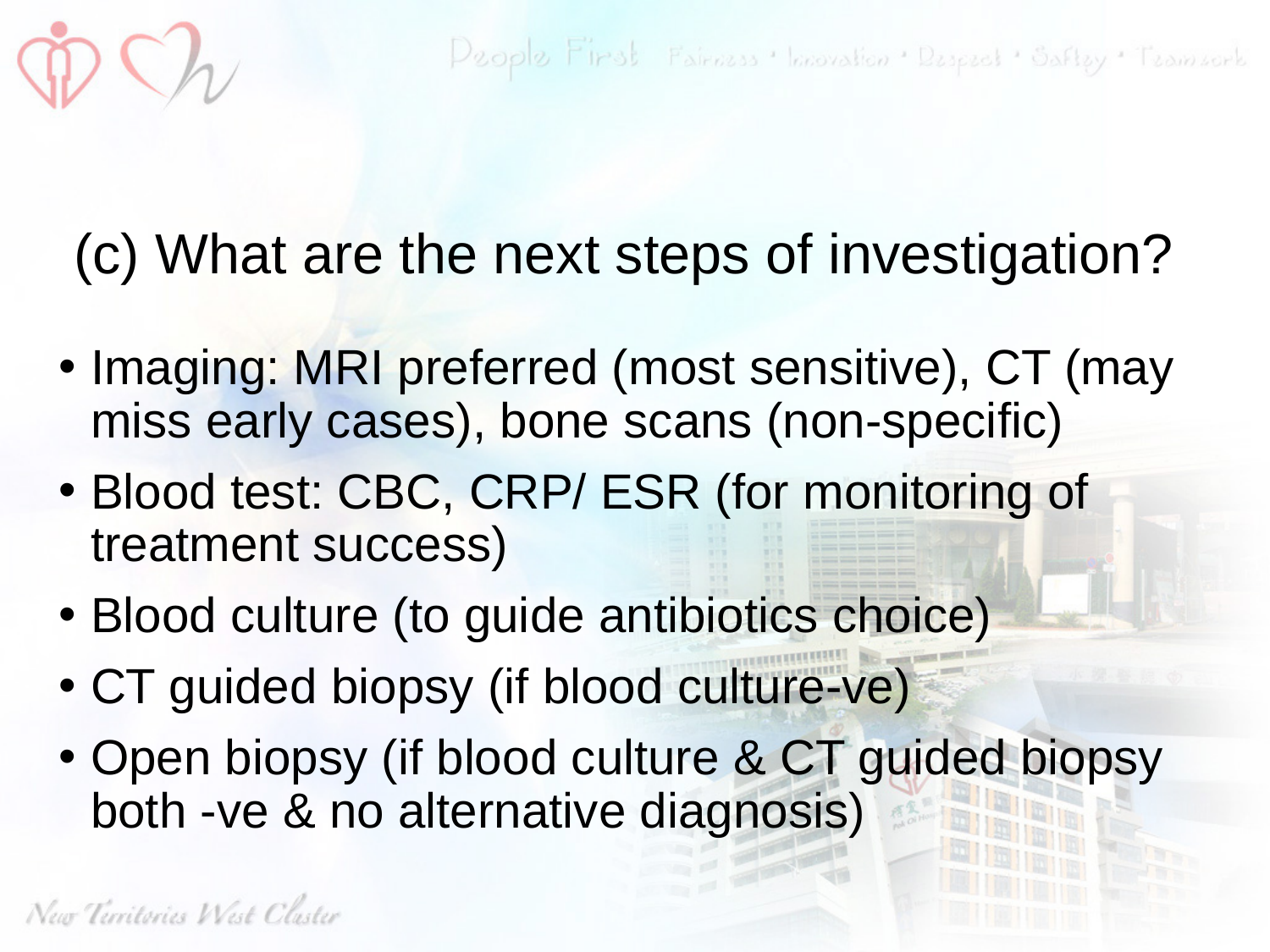

#
(c) What are the next steps of investigation?
Imaging: MRI preferred (most sensitive), CT (may miss early cases), bone scans (non-specific)
Blood test: CBC, CRP/ ESR (for monitoring of treatment success)
Blood culture (to guide antibiotics choice)
CT guided biopsy (if blood culture-ve)
Open biopsy (if blood culture & CT guided biopsy both -ve & no alternative diagnosis)